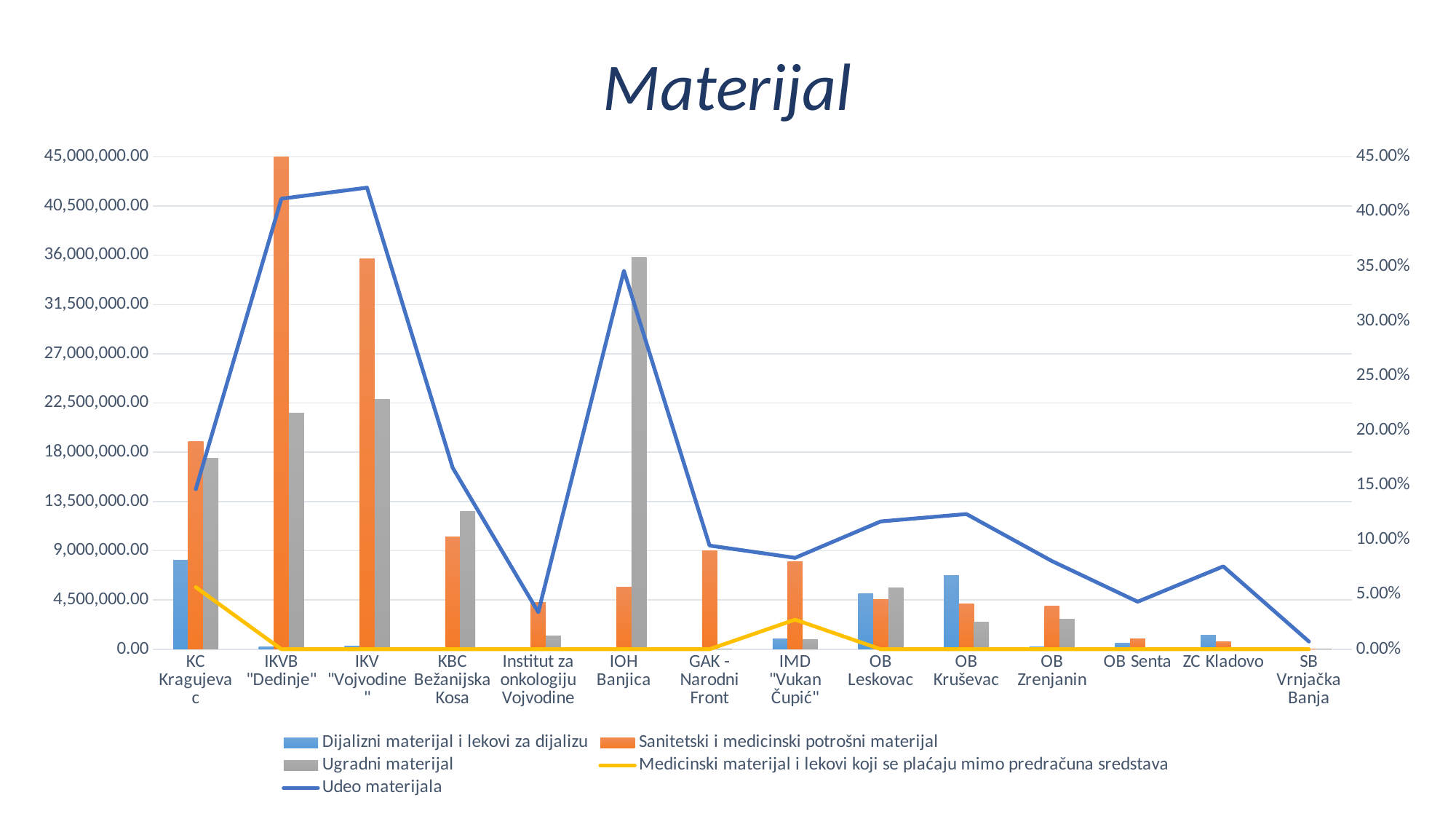

# Materijal

### Chart

| Category | Dijalizni materijal i lekovi za dijalizu | Sanitetski i medicinski potrošni materijal  | Ugradni materijal  | Medicinski materijal i lekovi koji se plaćaju mimo predračuna sredstava | Udeo materijala |
|---|---|---|---|---|---|
| KC Kragujevac | 8137387.24 | 18978539.08 | 17447110.82 | 5668977.73 | 0.1462 |
| IKVB "Dedinje" | 189329.48 | 45460180.07 | 21549012.76 | 0.0 | 0.4117 |
| IKV "Vojvodine" | 279139.28 | 35652383.92 | 22872733.9 | 0.0 | 0.4218 |
| KBC Bežanijska Kosa | 0.0 | 10256717.55 | 12596300.66 | 0.0 | 0.1659 |
| Institut za onkologiju Vojvodine | 0.0 | 4256002.18 | 1191792.65 | 0.0 | 0.0338 |
| IOH Banjica | 0.0 | 5696278.15 | 35796253.26 | 0.0 | 0.3458 |
| GAK - Narodni Front | 0.0 | 8990243.36 | 20790.0 | 0.0 | 0.0947 |
| IMD "Vukan Čupić" | 964050.77 | 7976687.35 | 888132.9 | 2702106.56 | 0.0835 |
| OB Leskovac | 5088864.04 | 4518739.71 | 5586252.07 | 0.0 | 0.1168 |
| OB Kruševac | 6735608.3 | 4159236.64 | 2446755.86 | 0.0 | 0.1235 |
| OB Zrenjanin | 243935.06 | 3949763.4 | 2749194.93 | 0.0 | 0.0805 |
| OB Senta | 518998.99 | 931175.27 | 32494.0 | 0.0 | 0.0434 |
| ZC Kladovo | 1306467.37 | 687887.05 | 52217.73 | 0.0 | 0.0757 |
| SB Vrnjačka Banja | 0.0 | 44741.21 | 0.0 | 0.0 | 0.007 |